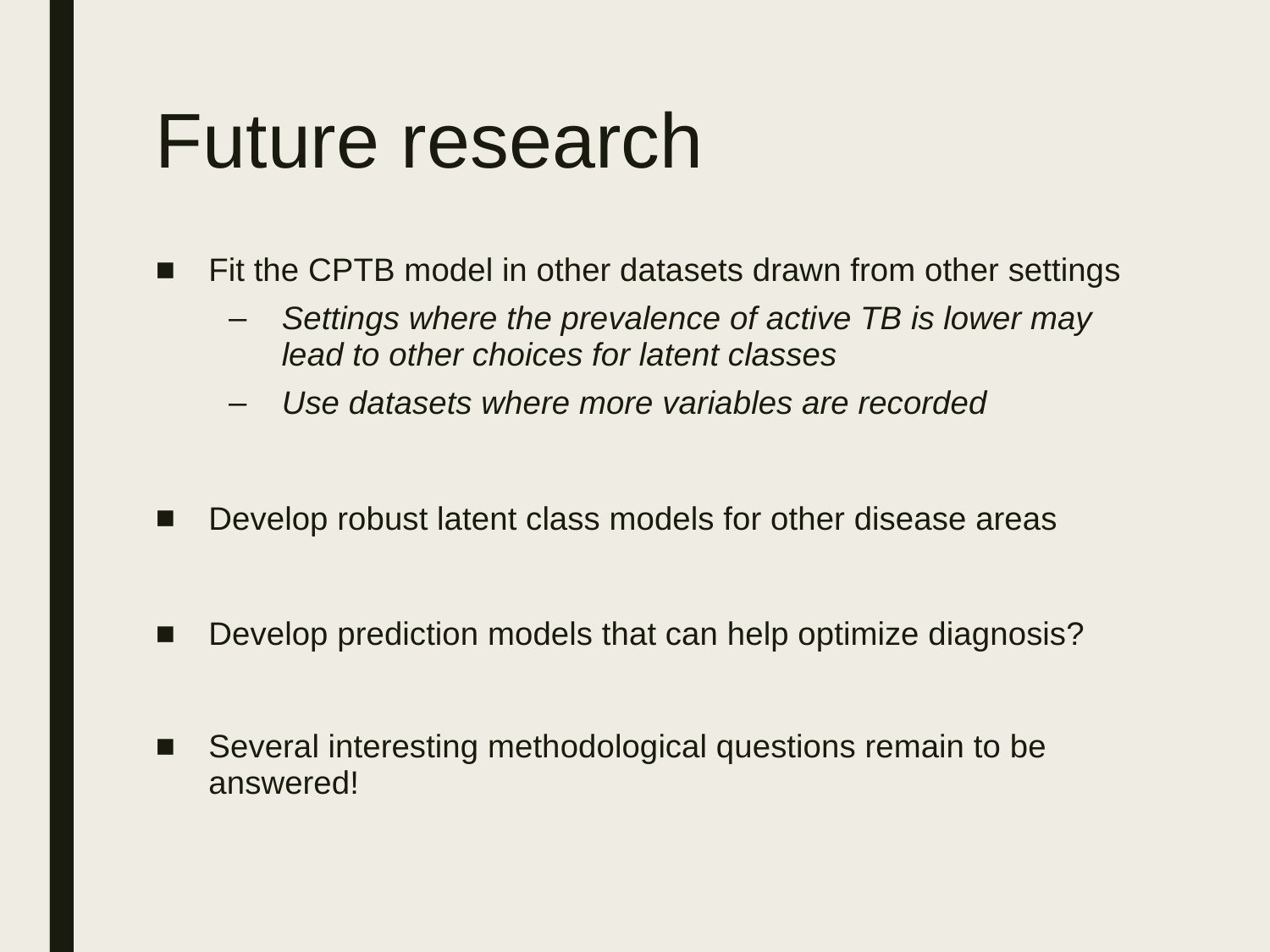

# Future research
Fit the CPTB model in other datasets drawn from other settings
Settings where the prevalence of active TB is lower may lead to other choices for latent classes
Use datasets where more variables are recorded

Develop robust latent class models for other disease areas

Develop prediction models that can help optimize diagnosis?

Several interesting methodological questions remain to be answered!